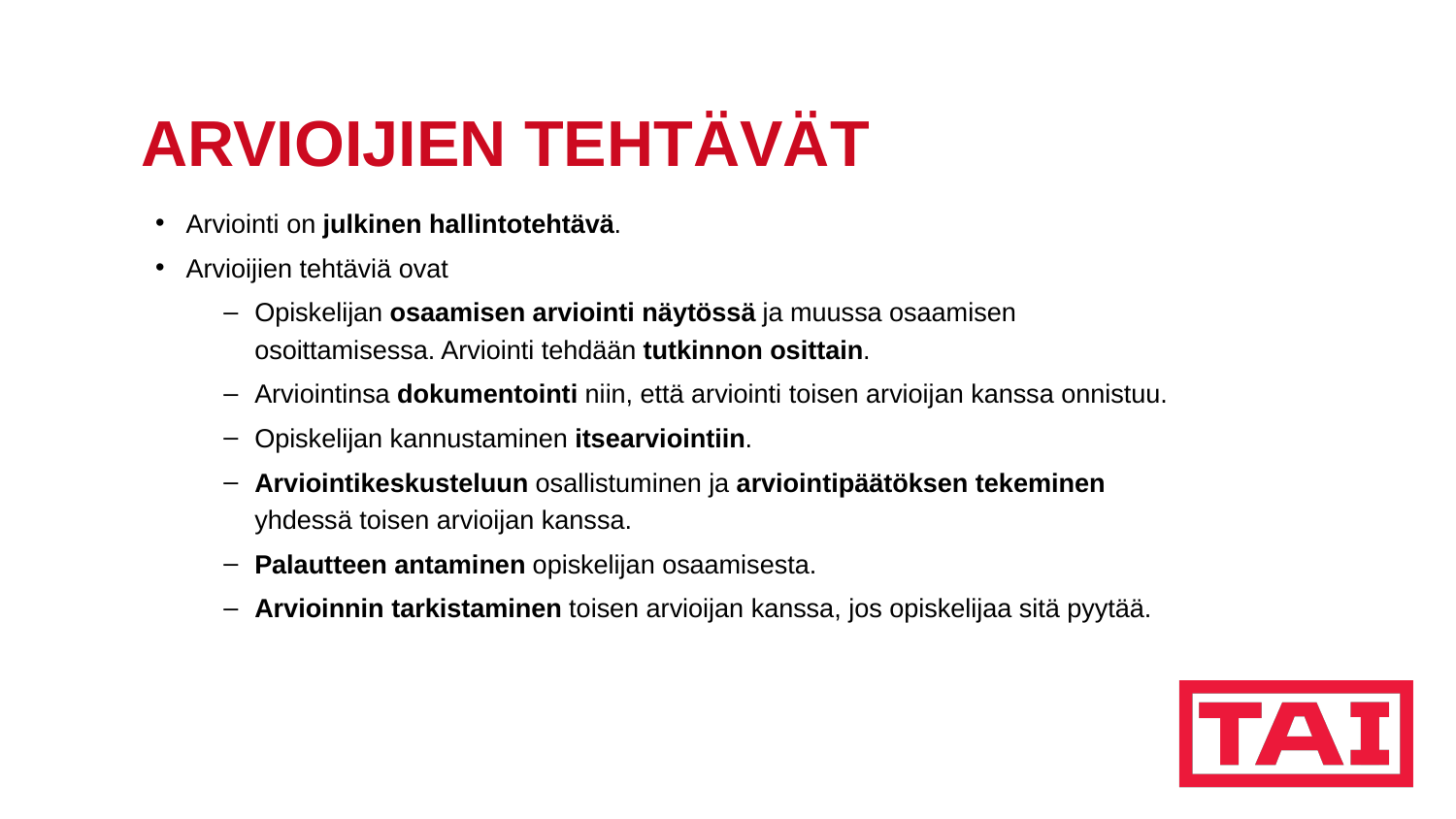

# ARVIOIJIEN TEHTÄVÄT
Arviointi on julkinen hallintotehtävä.
Arvioijien tehtäviä ovat
Opiskelijan osaamisen arviointi näytössä ja muussa osaamisen osoittamisessa. Arviointi tehdään tutkinnon osittain.
Arviointinsa dokumentointi niin, että arviointi toisen arvioijan kanssa onnistuu.
Opiskelijan kannustaminen itsearviointiin.
Arviointikeskusteluun osallistuminen ja arviointipäätöksen tekeminen yhdessä toisen arvioijan kanssa.
Palautteen antaminen opiskelijan osaamisesta.
Arvioinnin tarkistaminen toisen arvioijan kanssa, jos opiskelijaa sitä pyytää.